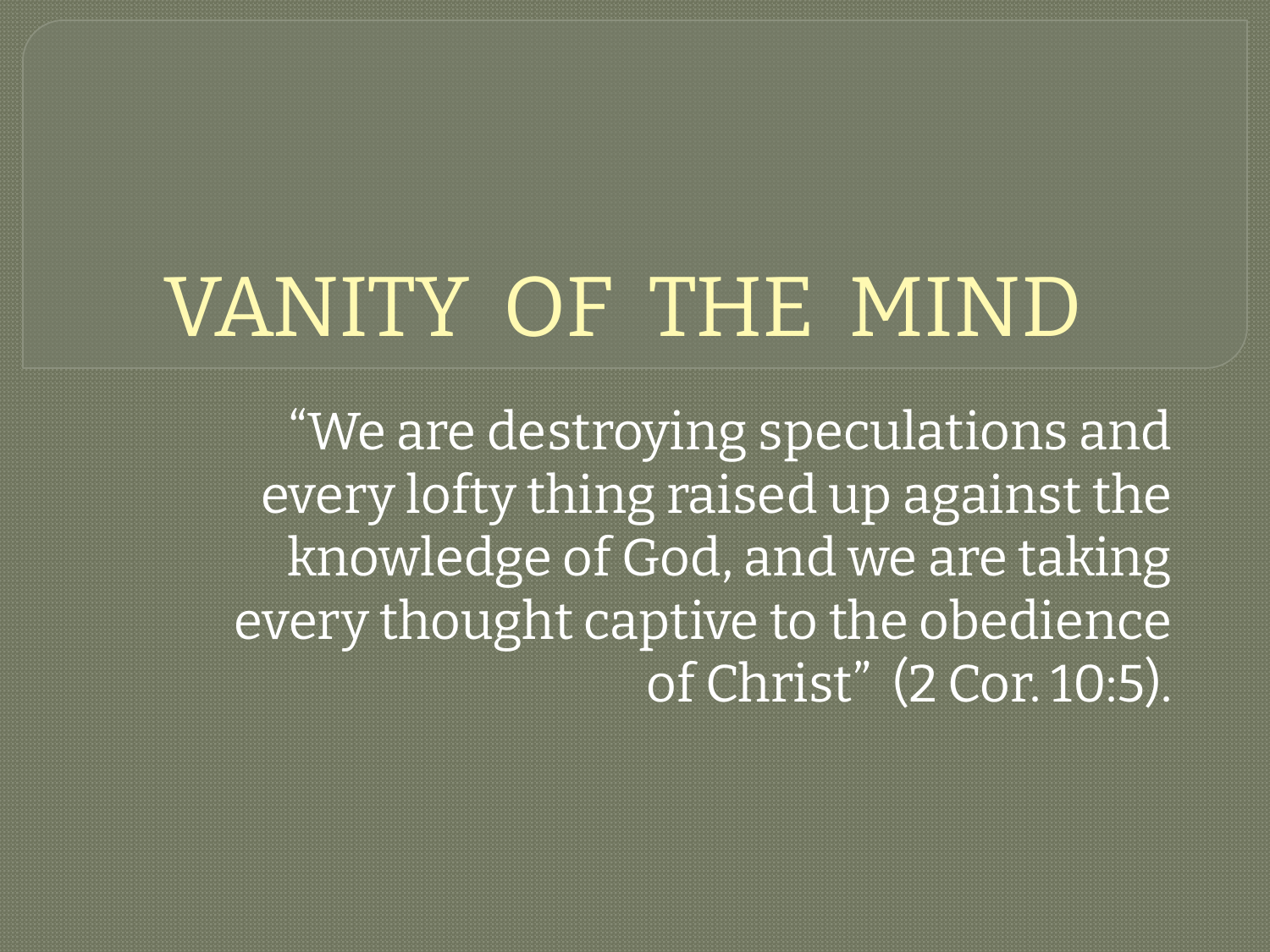

# VANITY  OF  THE  MIND
“We are destroying speculations and every lofty thing raised up against the knowledge of God, and we are taking every thought captive to the obedience of Christ”  (2 Cor. 10:5).